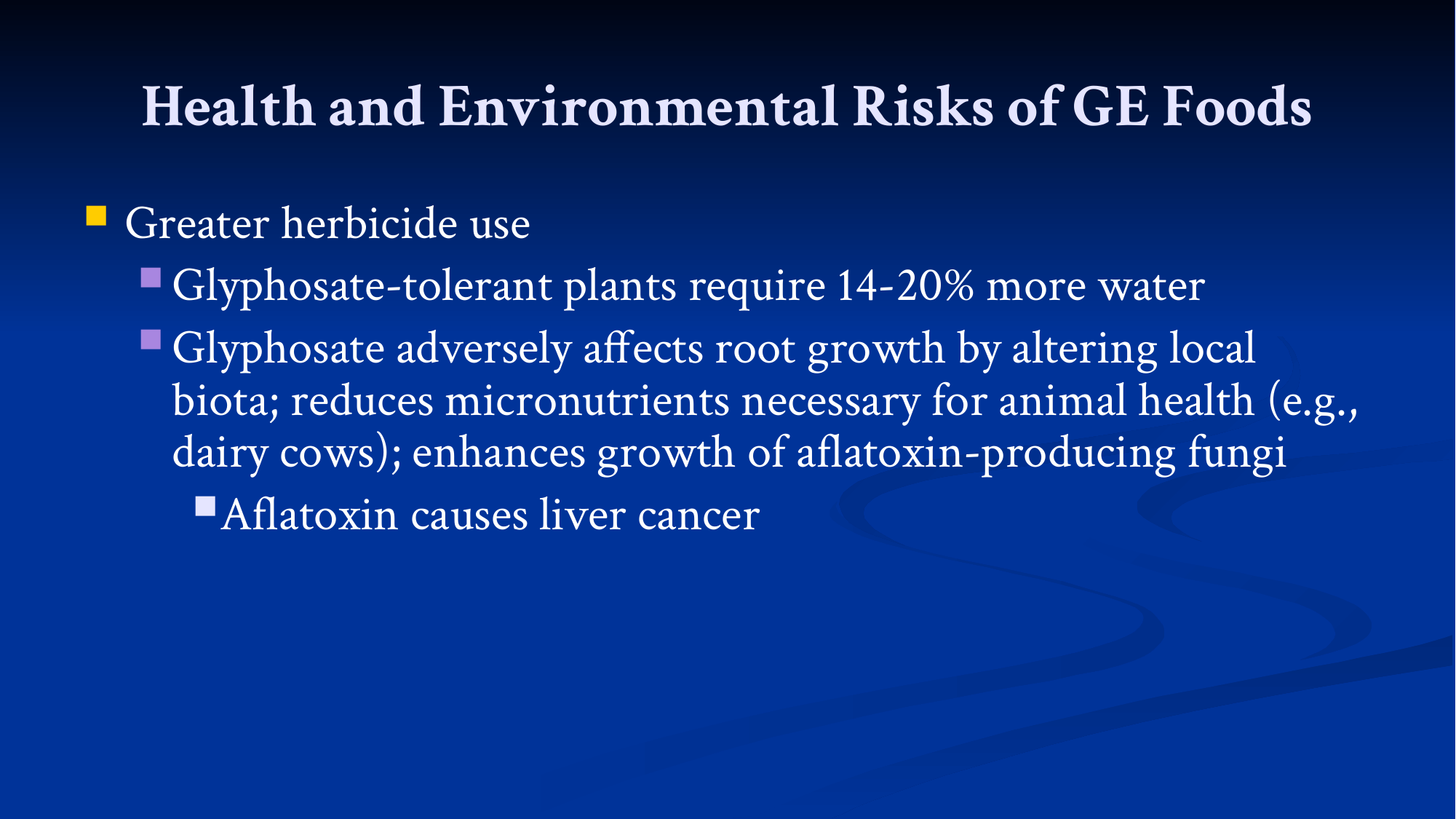

# Health and Environmental Risks of GE Foods
Greater herbicide use
Glyphosate-tolerant plants require 14-20% more water
Glyphosate adversely affects root growth by altering local biota; reduces micronutrients necessary for animal health (e.g., dairy cows); enhances growth of aflatoxin-producing fungi
Aflatoxin causes liver cancer